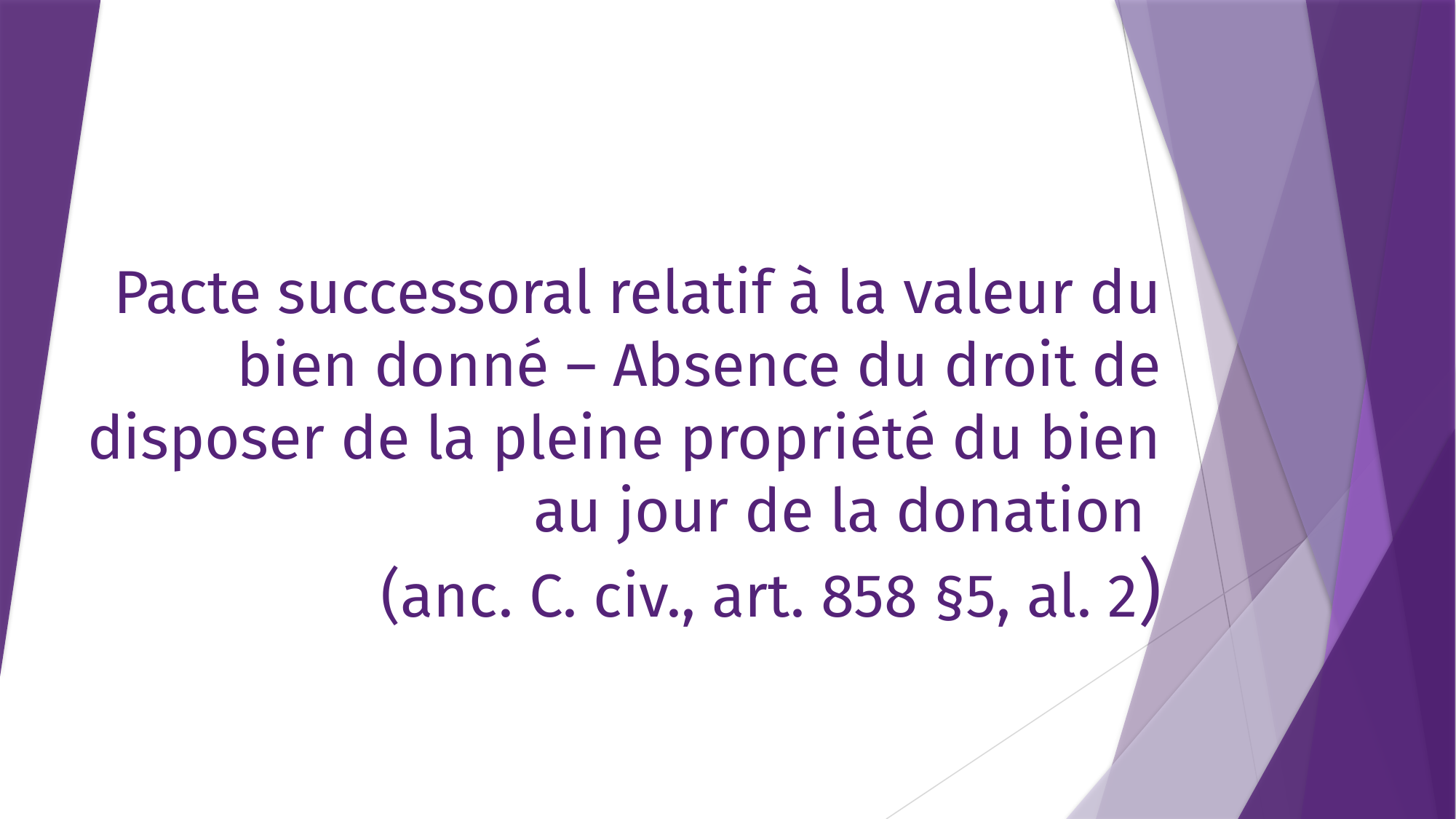

# Pacte successoral relatif à la valeur du bien donné – Absence du droit de disposer de la pleine propriété du bien au jour de la donation (anc. C. civ., art. 858 §5, al. 2)